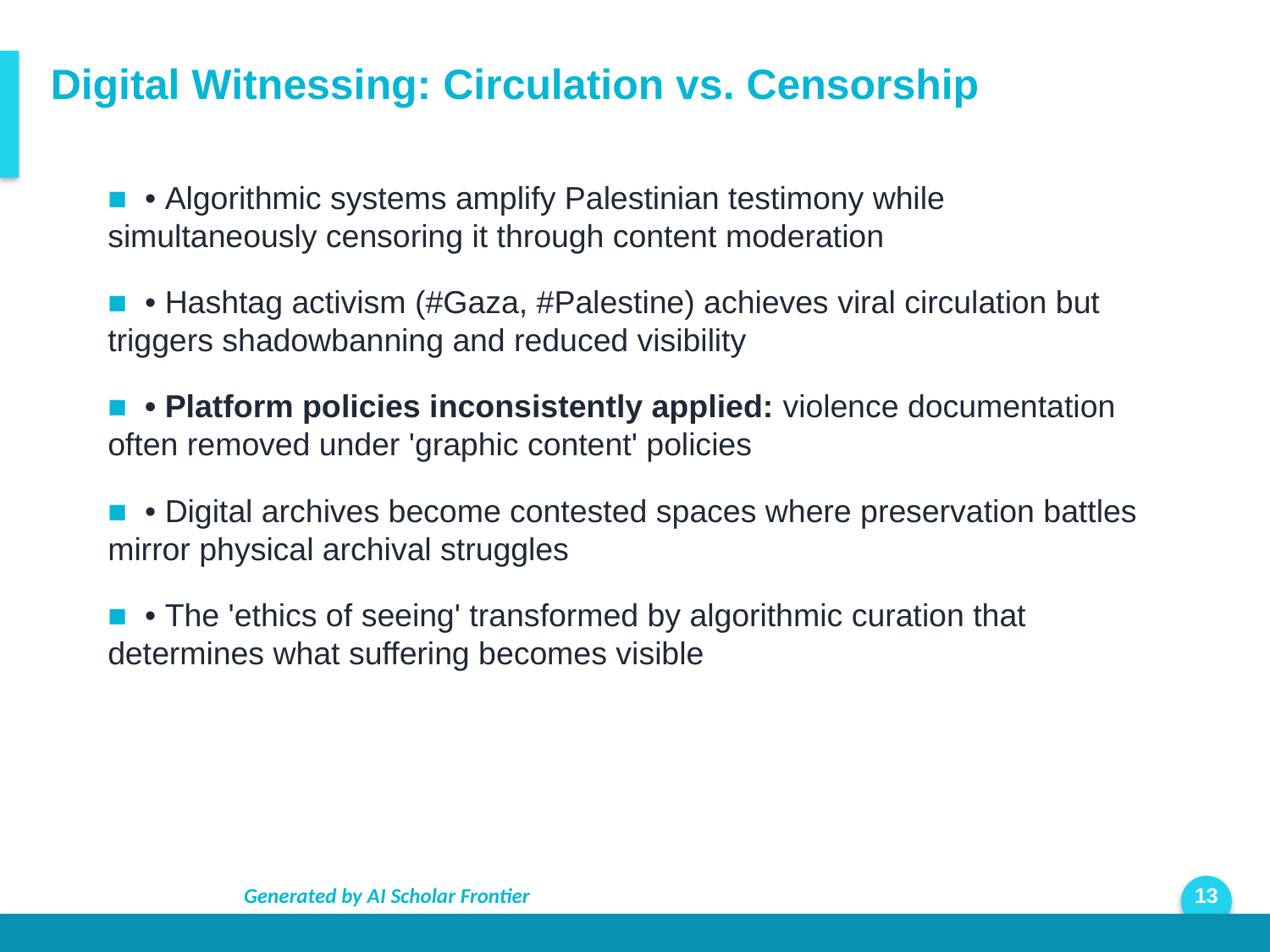

Digital Witnessing: Circulation vs. Censorship
■  • Algorithmic systems amplify Palestinian testimony while simultaneously censoring it through content moderation
■  • Hashtag activism (#Gaza, #Palestine) achieves viral circulation but triggers shadowbanning and reduced visibility
■  • Platform policies inconsistently applied: violence documentation often removed under 'graphic content' policies
■  • Digital archives become contested spaces where preservation battles mirror physical archival struggles
■  • The 'ethics of seeing' transformed by algorithmic curation that determines what suffering becomes visible
Generated by AI Scholar Frontier

13